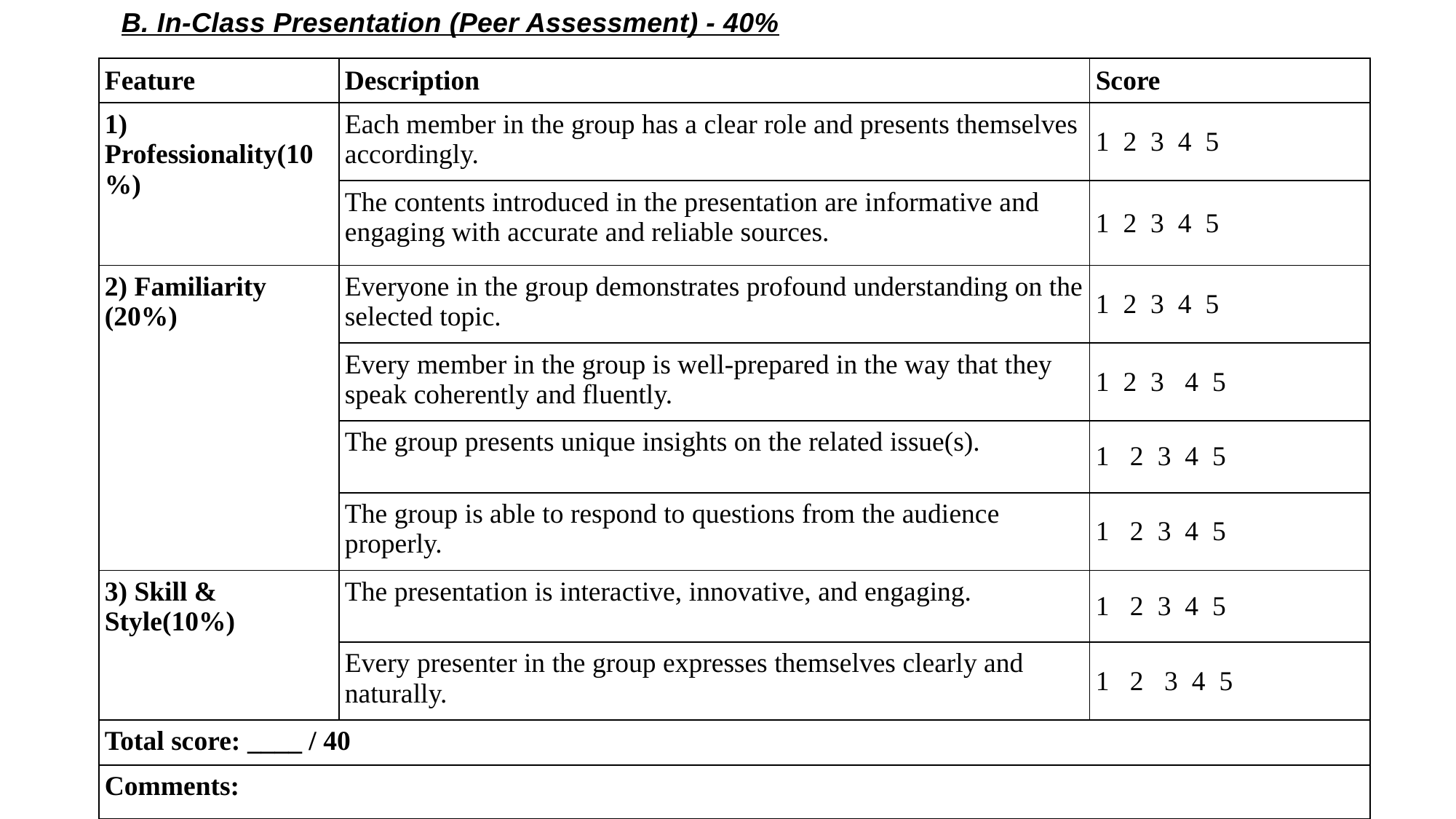

B. In-Class Presentation (Peer Assessment) - 40%
| Feature | Description | Score |
| --- | --- | --- |
| 1) Professionality(10%) | Each member in the group has a clear role and presents themselves accordingly. | 1 2 3 4 5 |
|  | The contents introduced in the presentation are informative and engaging with accurate and reliable sources. | 1 2 3 4 5 |
| 2) Familiarity (20%) | Everyone in the group demonstrates profound understanding on the selected topic. | 1 2 3 4 5 |
|  | Every member in the group is well-prepared in the way that they speak coherently and fluently. | 1 2 3 4 5 |
|  | The group presents unique insights on the related issue(s). | 1 2 3 4 5 |
|  | The group is able to respond to questions from the audience properly. | 1 2 3 4 5 |
| 3) Skill & Style(10%) | The presentation is interactive, innovative, and engaging. | 1 2 3 4 5 |
|  | Every presenter in the group expresses themselves clearly and naturally. | 1 2 3 4 5 |
| Total score: \_\_\_\_ / 40 |  |  |
| Comments: |  |  |